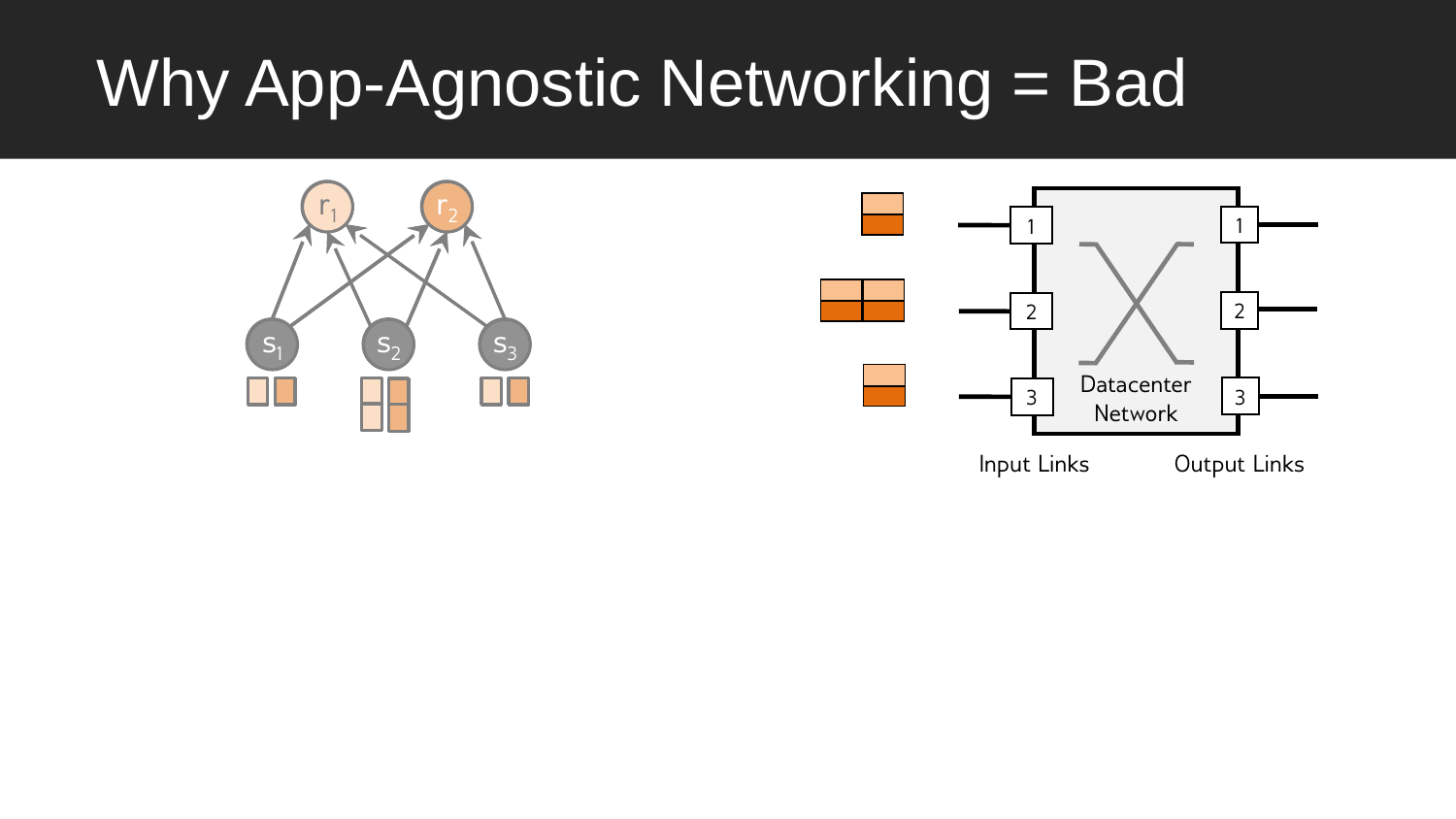

# Why App-Agnostic Networking = Bad

r1
r2
r1
r2
Datacenter
Network
1
1
2
2
3
3

s1
s2
s3
s1
s2
s3

Input Links
Output Links